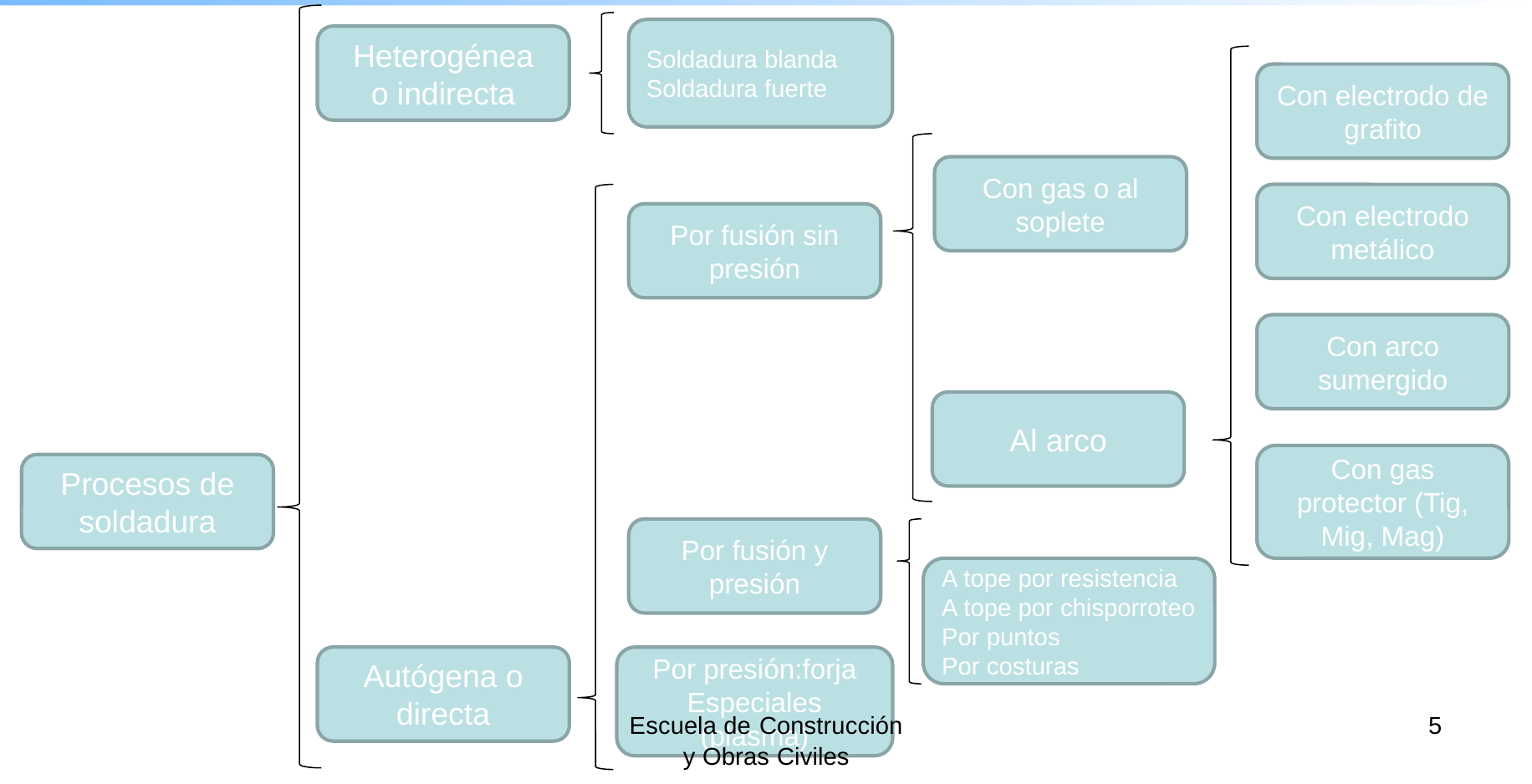

Soldadura blanda
Soldadura fuerte
Heterogénea
o indirecta

Con electrodo de grafito

Con gas o al soplete

Con electrodo metálico
Por fusión sin presión
Con arco sumergido
Al arco
Con gas protector (Tig, Mig, Mag)
Procesos de soldadura
Por fusión y presión

A tope por resistencia
A tope por chisporroteo
Por puntos
Por costuras
Autógena o directa
Por presión:forja
Especiales (plasma)
Escuela de Construcción
y Obras Civiles
5